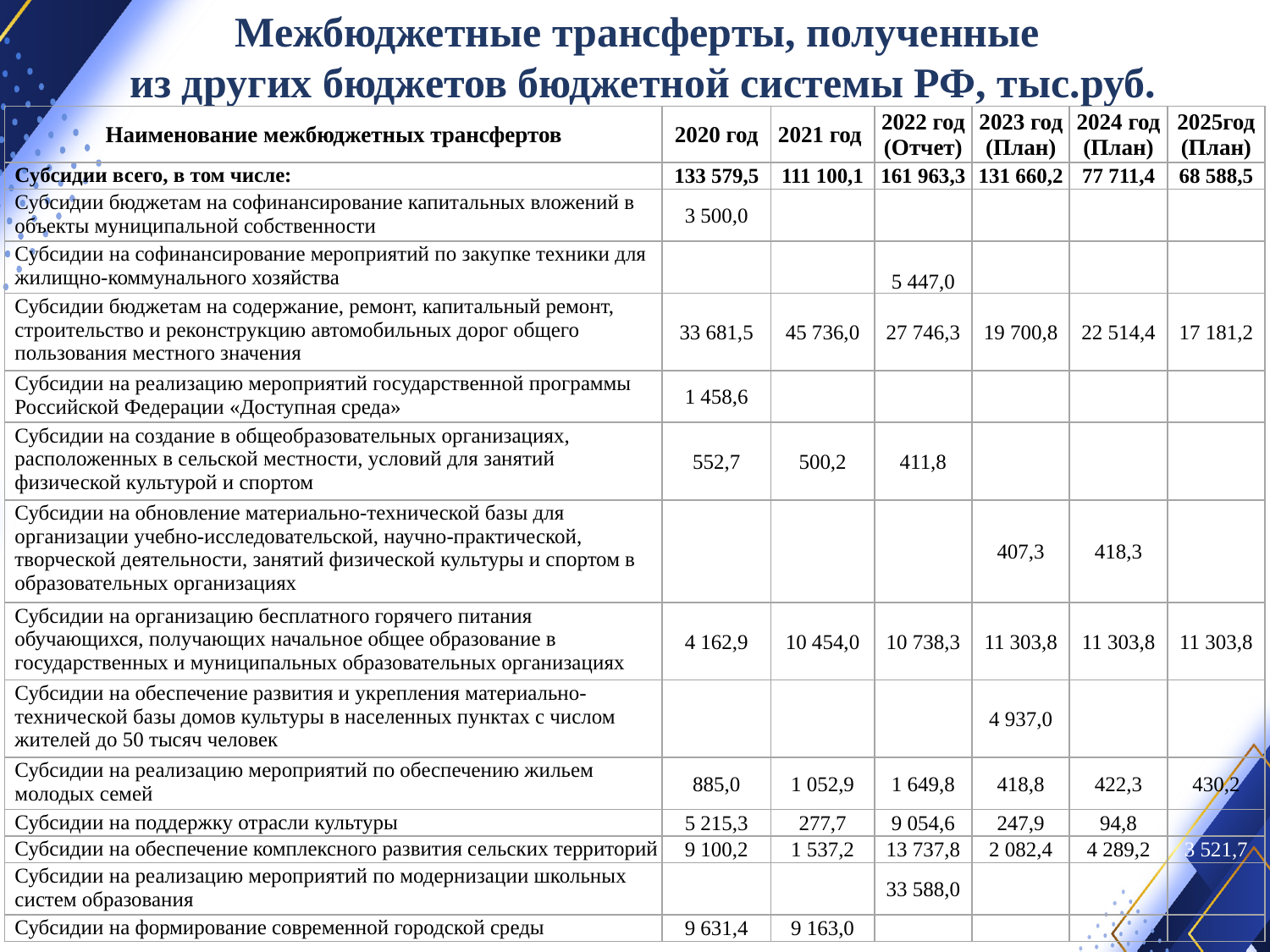

Межбюджетные трансферты, полученные
из других бюджетов бюджетной системы РФ, тыс.руб.
| Наименование межбюджетных трансфертов | 2020 год | 2021 год | 2022 год (Отчет) | 2023 год (План) | 2024 год (План) | 2025год (План) |
| --- | --- | --- | --- | --- | --- | --- |
| Субсидии всего, в том числе: | 133 579,5 | 111 100,1 | 161 963,3 | 131 660,2 | 77 711,4 | 68 588,5 |
| Субсидии бюджетам на софинансирование капитальных вложений в объекты муниципальной собственности | 3 500,0 |  |  |  |  |  |
| Субсидии на софинансирование мероприятий по закупке техники для жилищно-коммунального хозяйства |  |  | 5 447,0 |  |  |  |
| Субсидии бюджетам на содержание, ремонт, капитальный ремонт, строительство и реконструкцию автомобильных дорог общего пользования местного значения | 33 681,5 | 45 736,0 | 27 746,3 | 19 700,8 | 22 514,4 | 17 181,2 |
| Субсидии на реализацию мероприятий государственной программы Российской Федерации «Доступная среда» | 1 458,6 |  |  |  |  |  |
| Субсидии на создание в общеобразовательных организациях, расположенных в сельской местности, условий для занятий физической культурой и спортом | 552,7 | 500,2 | 411,8 |  |  |  |
| Субсидии на обновление материально-технической базы для организации учебно-исследовательской, научно-практической, творческой деятельности, занятий физической культуры и спортом в образовательных организациях |  |  |  | 407,3 | 418,3 |  |
| Субсидии на организацию бесплатного горячего питания обучающихся, получающих начальное общее образование в государственных и муниципальных образовательных организациях | 4 162,9 | 10 454,0 | 10 738,3 | 11 303,8 | 11 303,8 | 11 303,8 |
| Субсидии на обеспечение развития и укрепления материально-технической базы домов культуры в населенных пунктах с числом жителей до 50 тысяч человек |  |  |  | 4 937,0 |  |  |
| Субсидии на реализацию мероприятий по обеспечению жильем молодых семей | 885,0 | 1 052,9 | 1 649,8 | 418,8 | 422,3 | 430,2 |
| Субсидии на поддержку отрасли культуры | 5 215,3 | 277,7 | 9 054,6 | 247,9 | 94,8 |  |
| Субсидии на обеспечение комплексного развития сельских территорий | 9 100,2 | 1 537,2 | 13 737,8 | 2 082,4 | 4 289,2 | 3 521,7 |
| Субсидии на реализацию мероприятий по модернизации школьных систем образования |  |  | 33 588,0 |  |  |  |
| Субсидии на формирование современной городской среды | 9 631,4 | 9 163,0 |  |  |  |  |